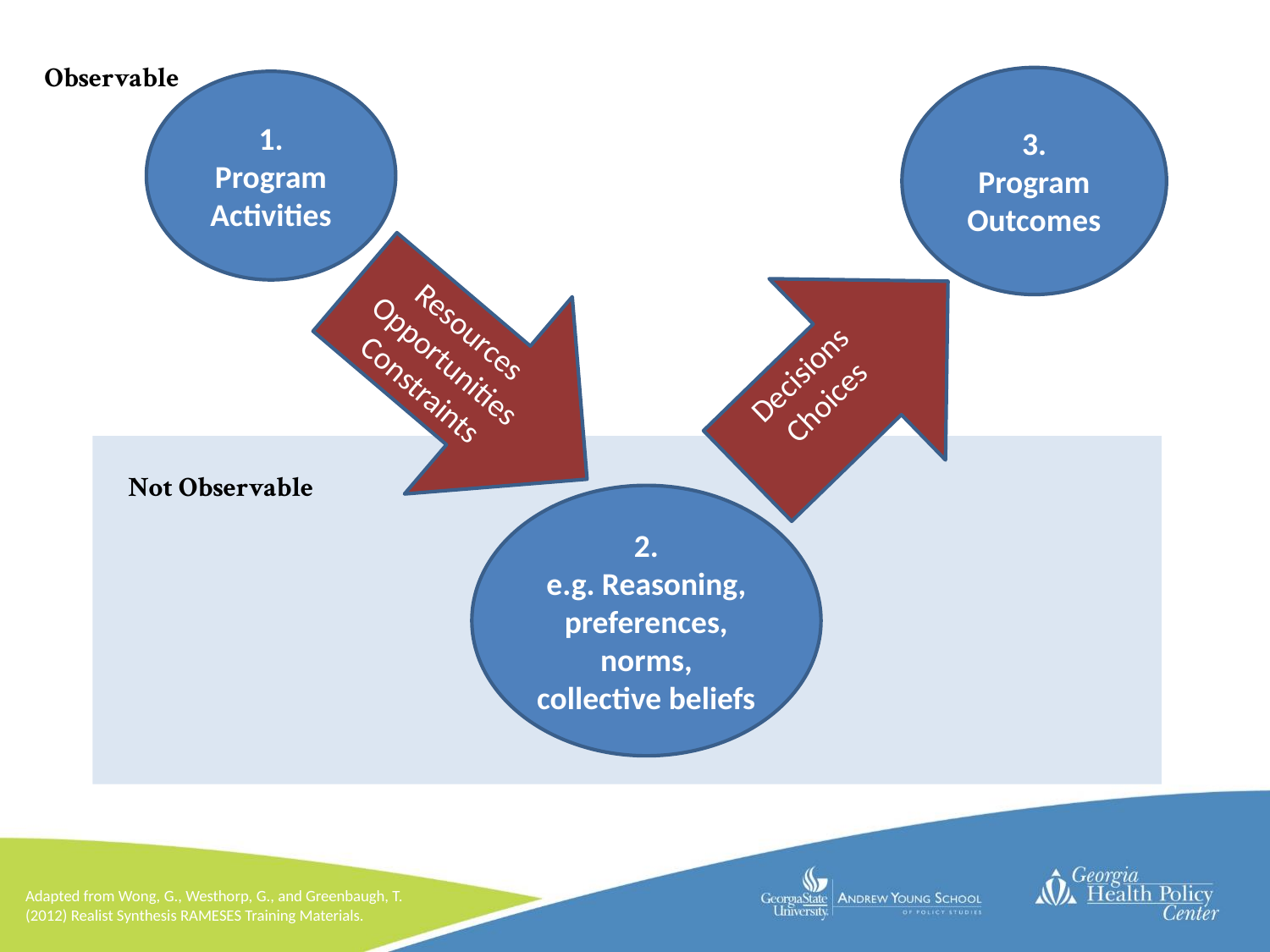

Observable
3.
Program
Outcomes
1.
Program
Activities

Resources
Opportunities
Constraints
Decisions
Choices

Not Observable
2.
e.g. Reasoning, preferences, norms, collective beliefs
Adapted from Wong, G., Westhorp, G., and Greenbaugh, T. (2012) Realist Synthesis RAMESES Training Materials.